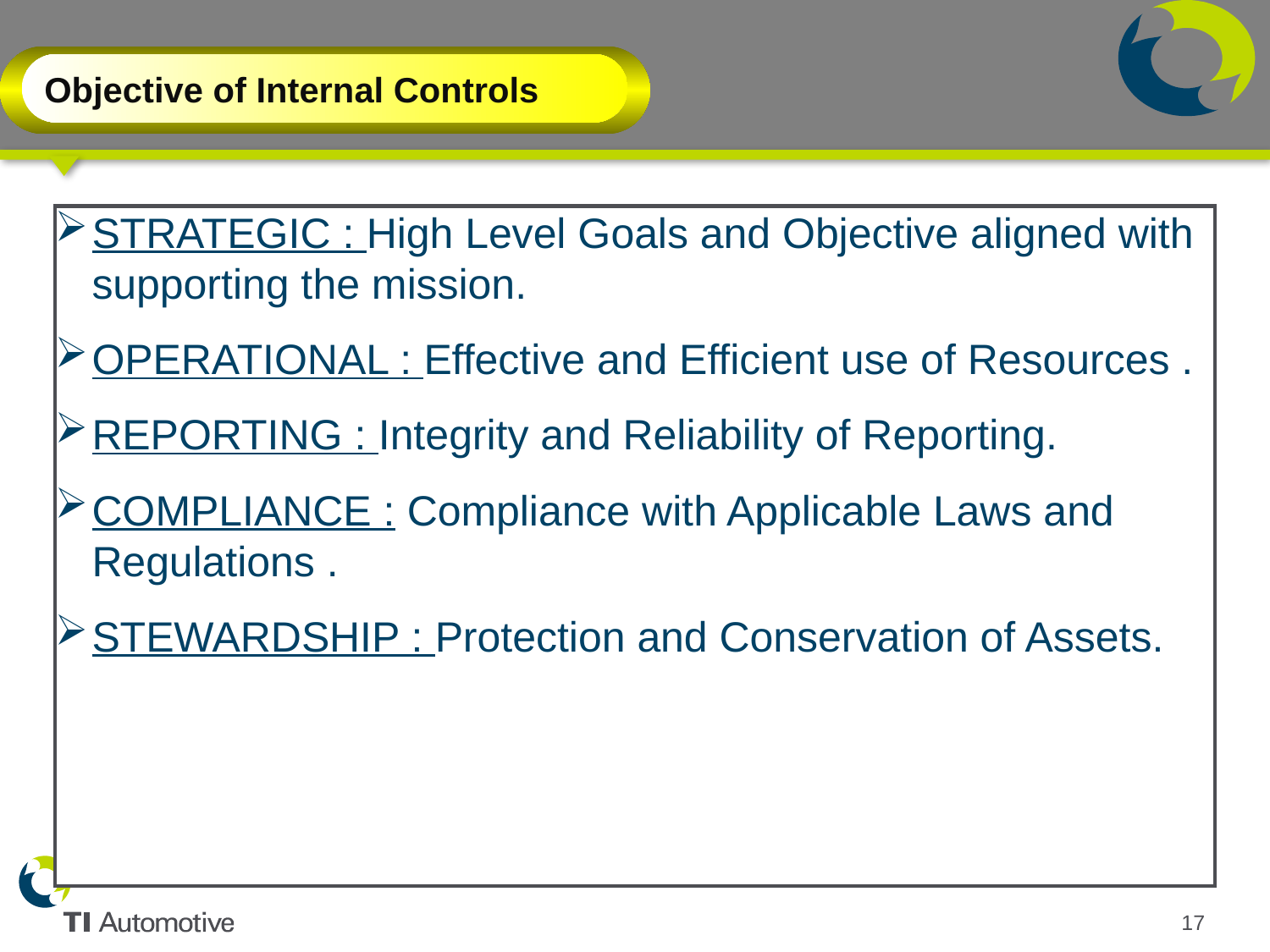

Objective of Internal Controls
STRATEGIC : High Level Goals and Objective aligned with supporting the mission.
OPERATIONAL : Effective and Efficient use of Resources .
REPORTING : Integrity and Reliability of Reporting.
COMPLIANCE : Compliance with Applicable Laws and Regulations .
STEWARDSHIP : Protection and Conservation of Assets.
17